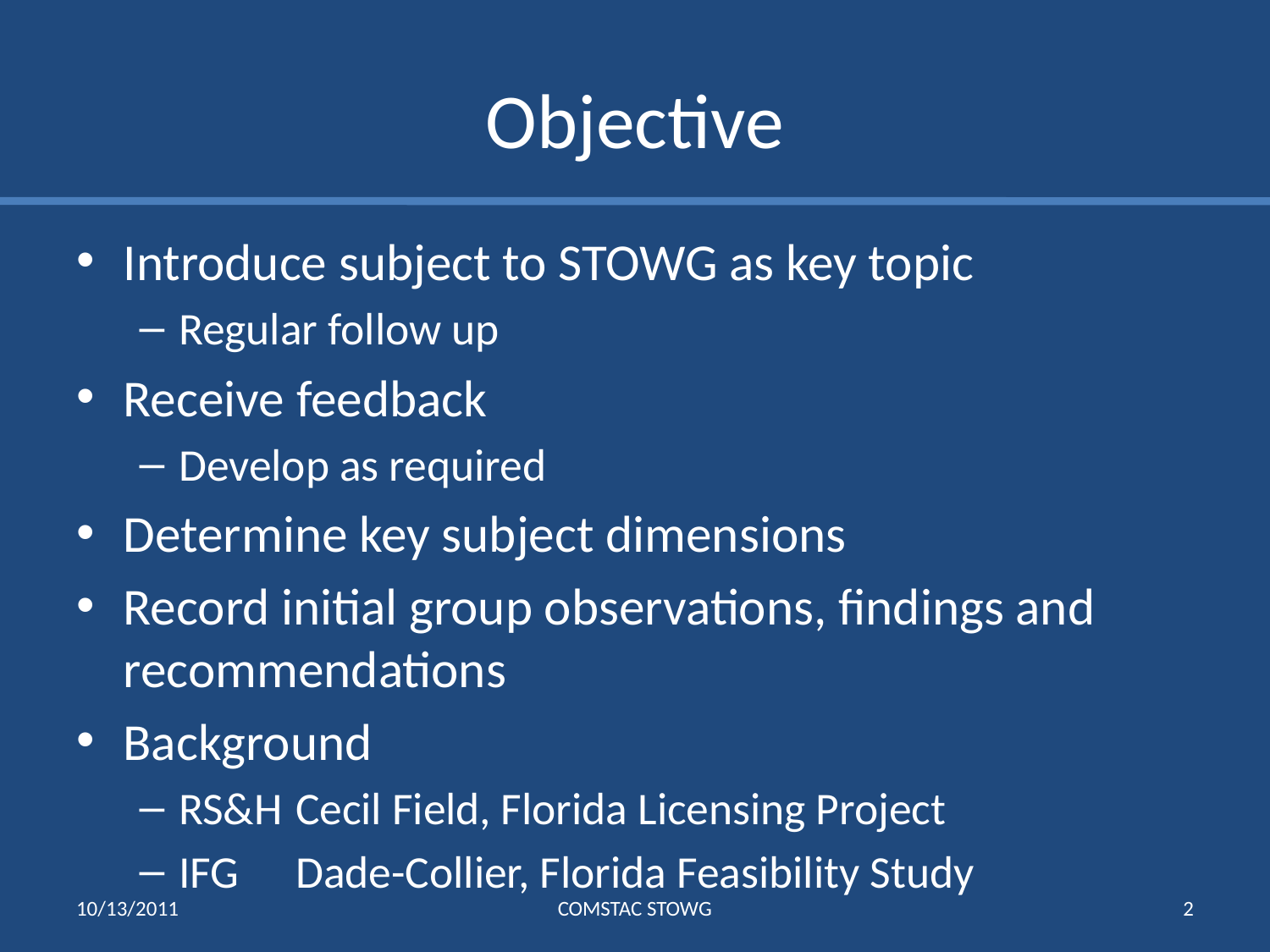

# Objective
Introduce subject to STOWG as key topic
Regular follow up
Receive feedback
Develop as required
Determine key subject dimensions
Record initial group observations, findings and recommendations
Background
RS&H 	Cecil Field, Florida Licensing Project
IFG	Dade-Collier, Florida Feasibility Study

10/13/2011
COMSTAC STOWG
2